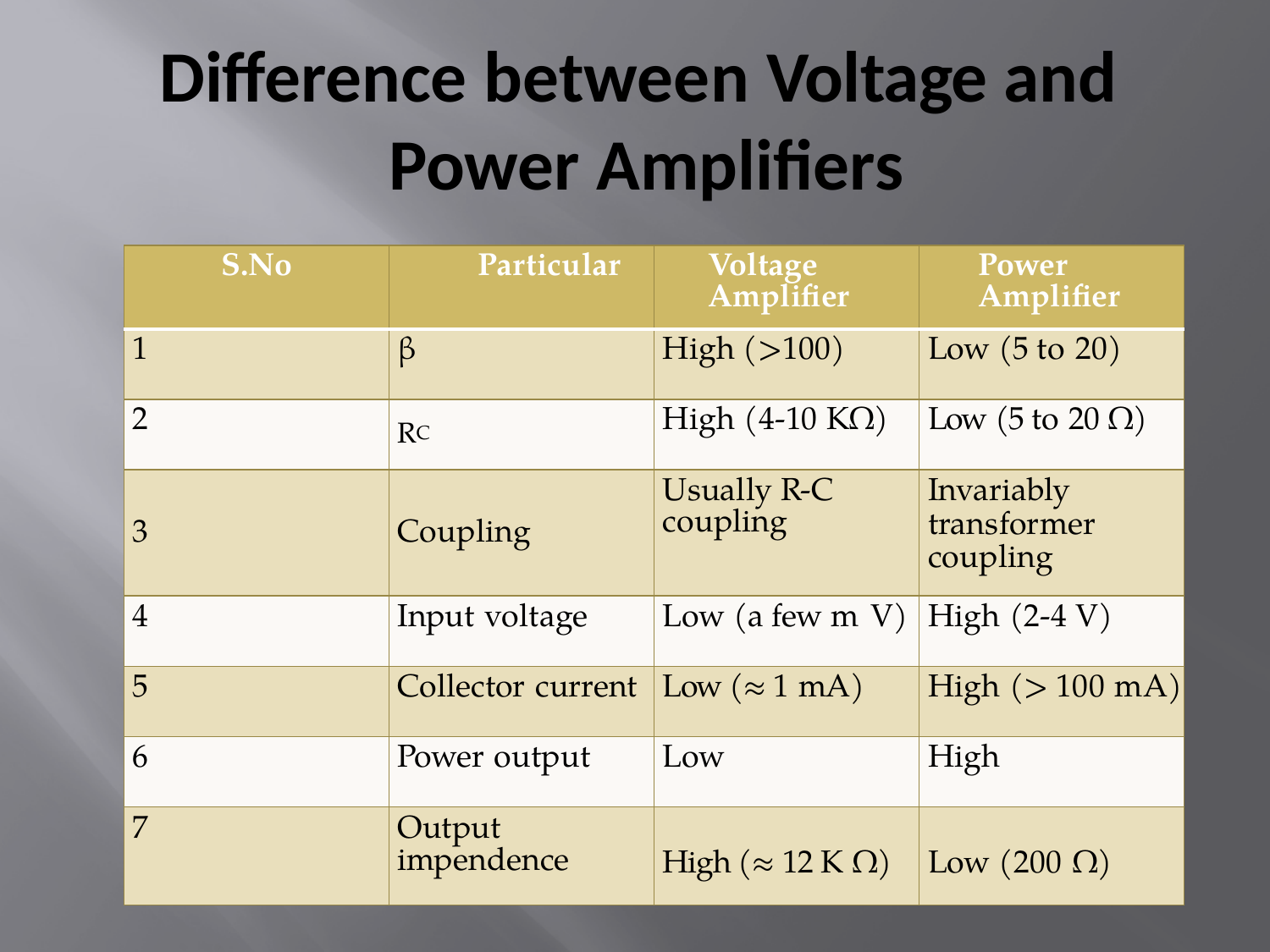

# Difference between Voltage and  Power Amplifiers
| S.No | Particular | Voltage Amplifier | Power Amplifier |
| --- | --- | --- | --- |
| 1 | β | High (>100) | Low (5 to 20) |
| 2 | RC | High (4-10 KΩ) | Low (5 to 20 Ω) |
| 3 | Coupling | Usually R-C coupling | Invariably transformer coupling |
| 4 | Input voltage | Low (a few m V) | High (2-4 V) |
| 5 | Collector current | Low (≈ 1 mA) | High (> 100 mA) |
| 6 | Power output | Low | High |
| 7 | Output impendence | High (≈ 12 K Ω) | Low (200 Ω) |